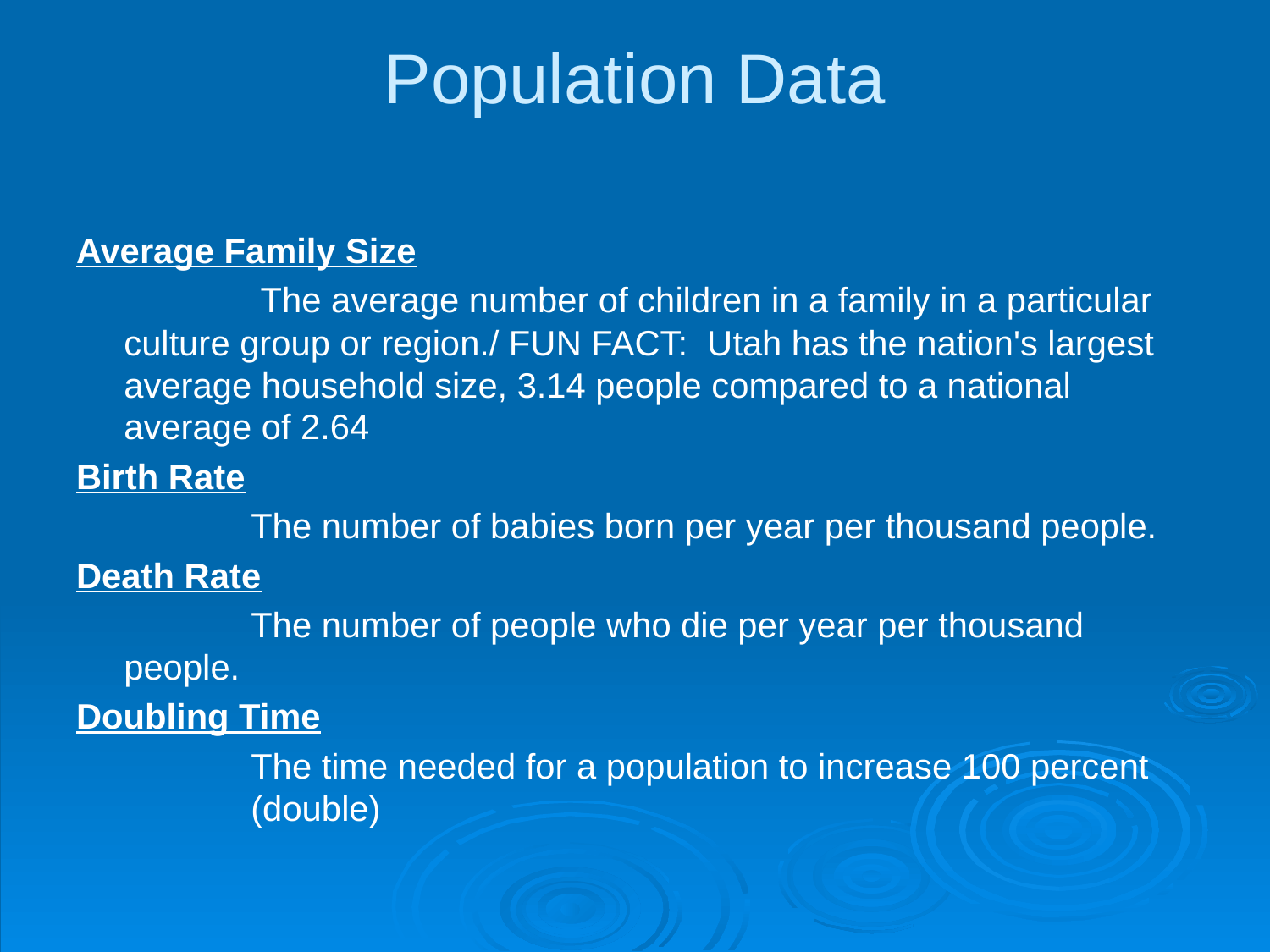

# Population Data
Average Family Size
 		 The average number of children in a family in a particular culture group or region./ FUN FACT:  Utah has the nation's largest average household size, 3.14 people compared to a national average of 2.64
Birth Rate
		The number of babies born per year per thousand people.
Death Rate
		The number of people who die per year per thousand people.
Doubling Time
		The time needed for a population to increase 100 percent 	(double)